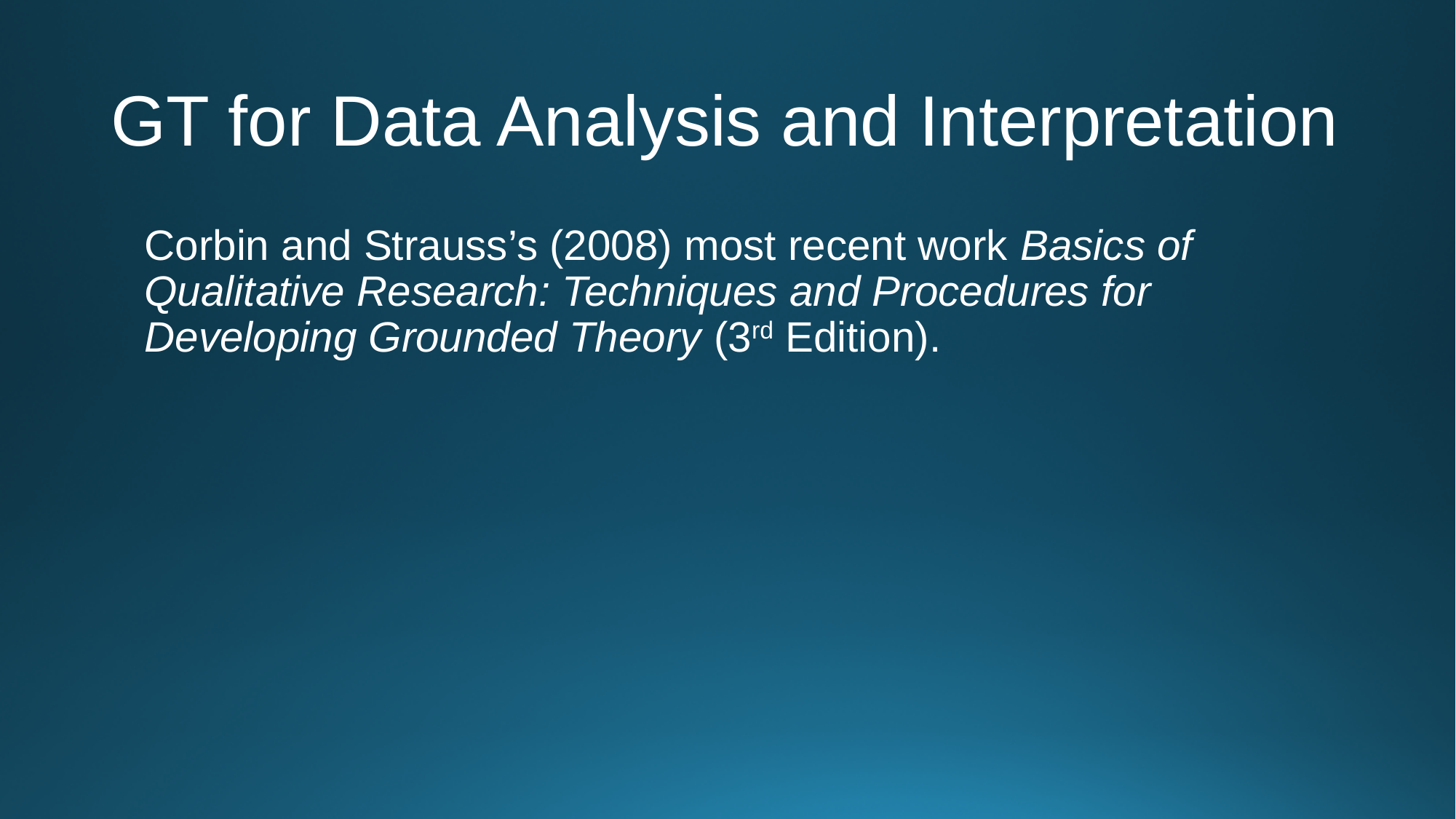

# GT for Data Analysis and Interpretation
Corbin and Strauss’s (2008) most recent work Basics of Qualitative Research: Techniques and Procedures for Developing Grounded Theory (3rd Edition).